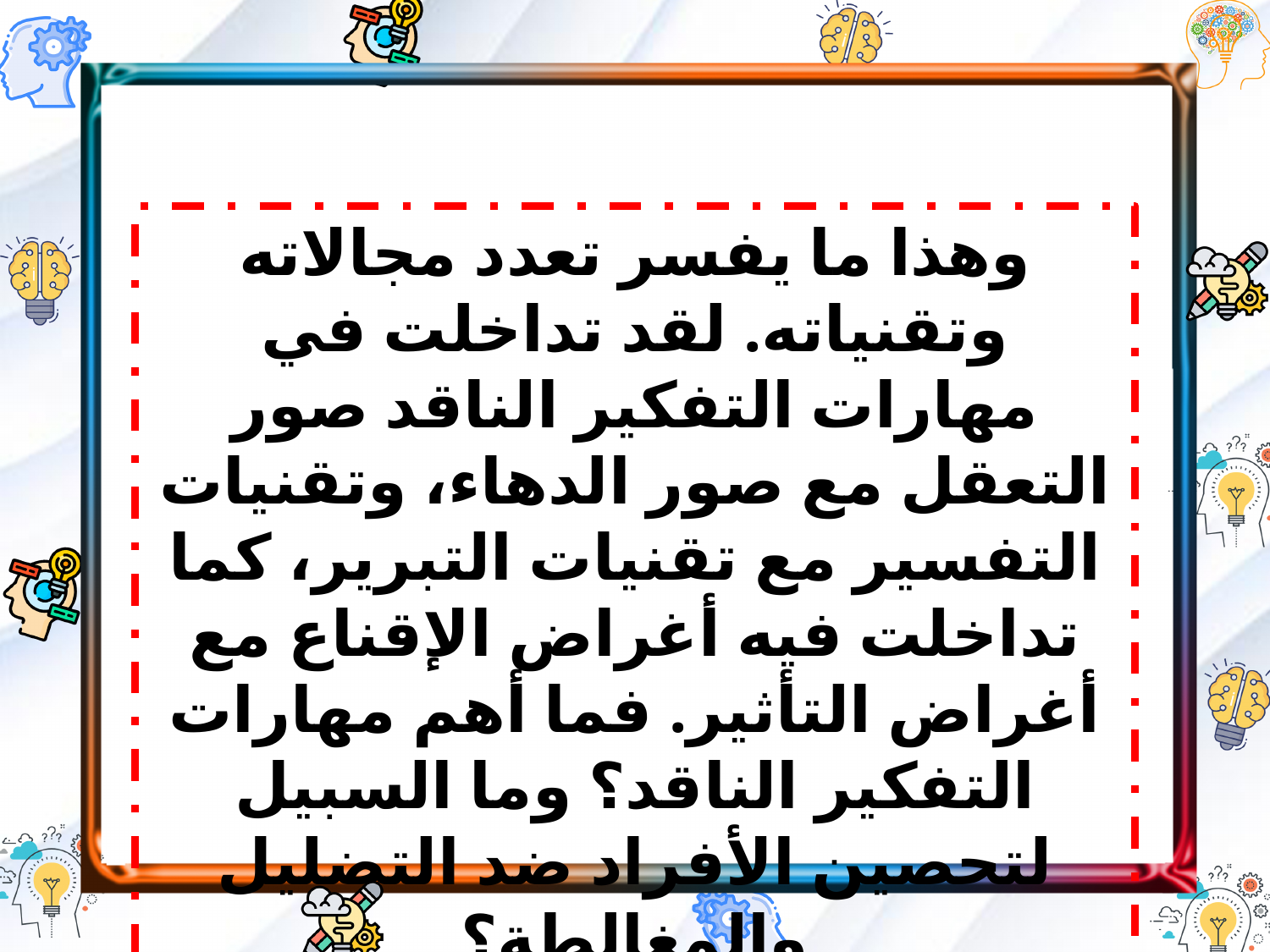

وهذا ما يفسر تعدد مجالاته وتقنياته. لقد تداخلت في مهارات التفكير الناقد صور التعقل مع صور الدهاء، وتقنيات التفسير مع تقنيات التبرير، كما تداخلت فيه أغراض الإقناع مع أغراض التأثير. فما أهم مهارات التفكير الناقد؟ وما السبيل لتحصين الأفراد ضد التضليل والمغالطة؟